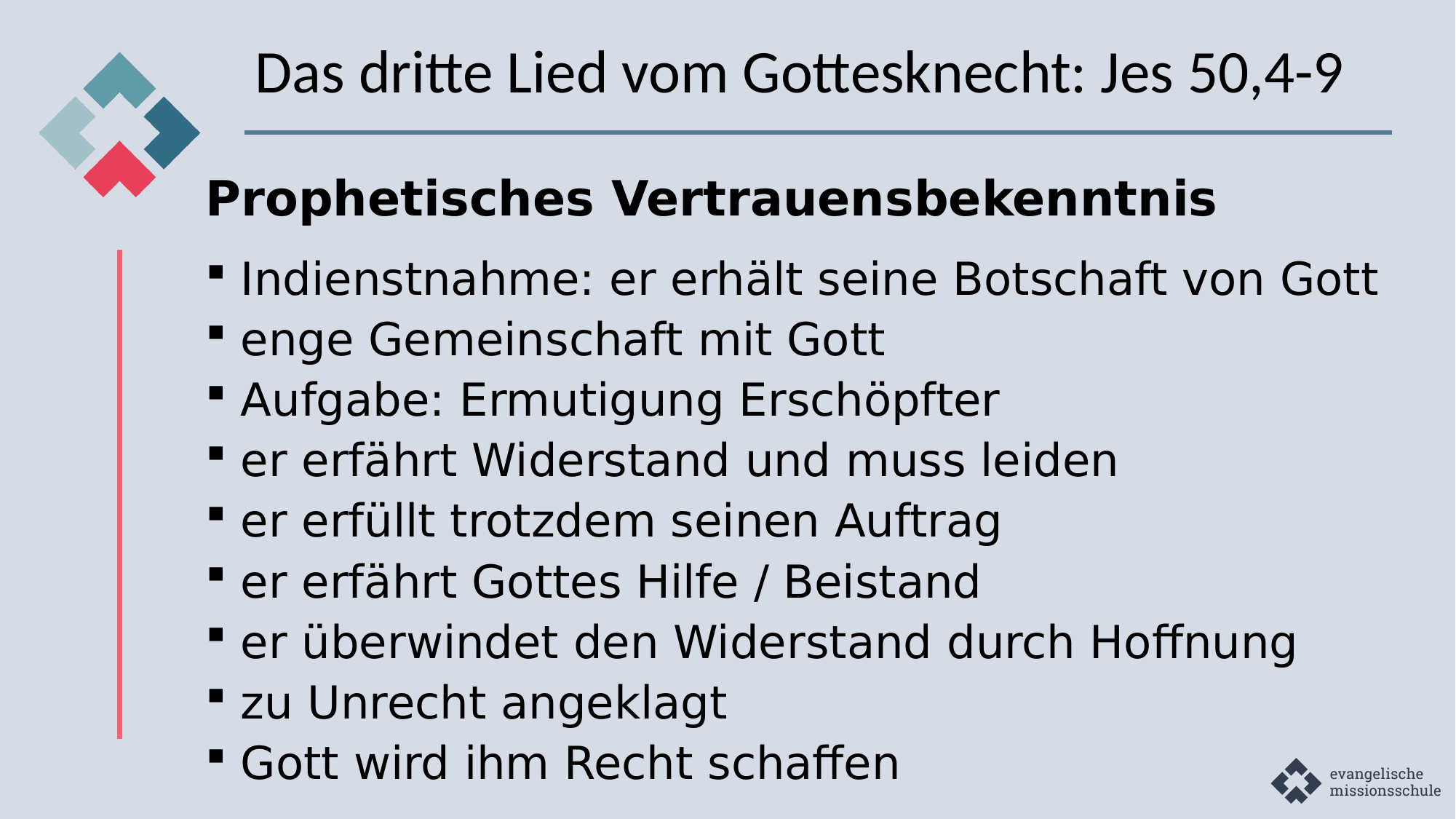

# Das dritte Lied vom Gottesknecht: Jes 50,4-9
Prophetisches Vertrauensbekenntnis
 Indienstnahme: er erhält seine Botschaft von Gott
 enge Gemeinschaft mit Gott
 Aufgabe: Ermutigung Erschöpfter
 er erfährt Widerstand und muss leiden
 er erfüllt trotzdem seinen Auftrag
 er erfährt Gottes Hilfe / Beistand
 er überwindet den Widerstand durch Hoffnung
 zu Unrecht angeklagt
 Gott wird ihm Recht schaffen